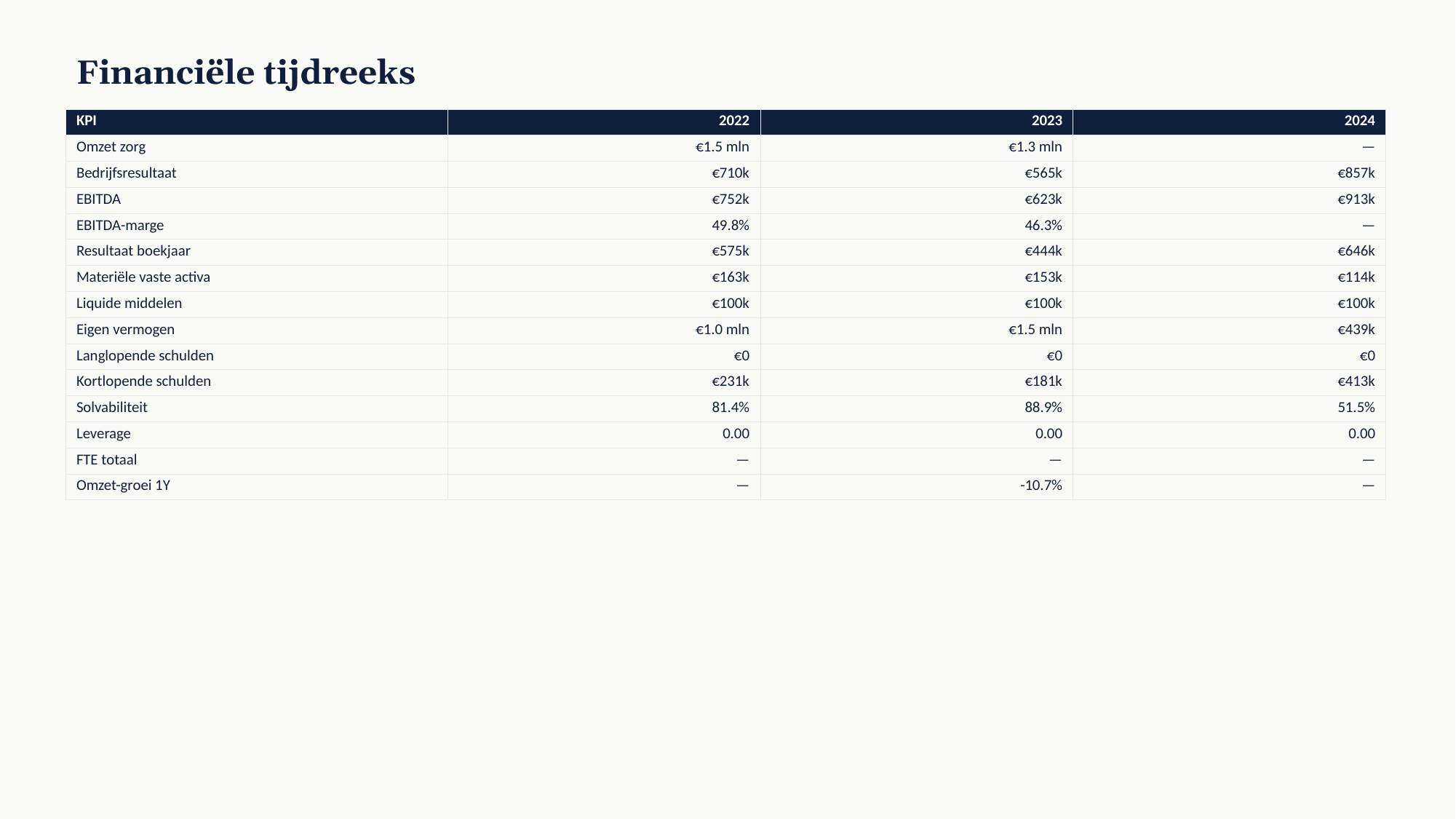

Financiële tijdreeks
| KPI | 2022 | 2023 | 2024 |
| --- | --- | --- | --- |
| Omzet zorg | €1.5 mln | €1.3 mln | — |
| Bedrijfsresultaat | €710k | €565k | €857k |
| EBITDA | €752k | €623k | €913k |
| EBITDA-marge | 49.8% | 46.3% | — |
| Resultaat boekjaar | €575k | €444k | €646k |
| Materiële vaste activa | €163k | €153k | €114k |
| Liquide middelen | €100k | €100k | €100k |
| Eigen vermogen | €1.0 mln | €1.5 mln | €439k |
| Langlopende schulden | €0 | €0 | €0 |
| Kortlopende schulden | €231k | €181k | €413k |
| Solvabiliteit | 81.4% | 88.9% | 51.5% |
| Leverage | 0.00 | 0.00 | 0.00 |
| FTE totaal | — | — | — |
| Omzet-groei 1Y | — | -10.7% | — |